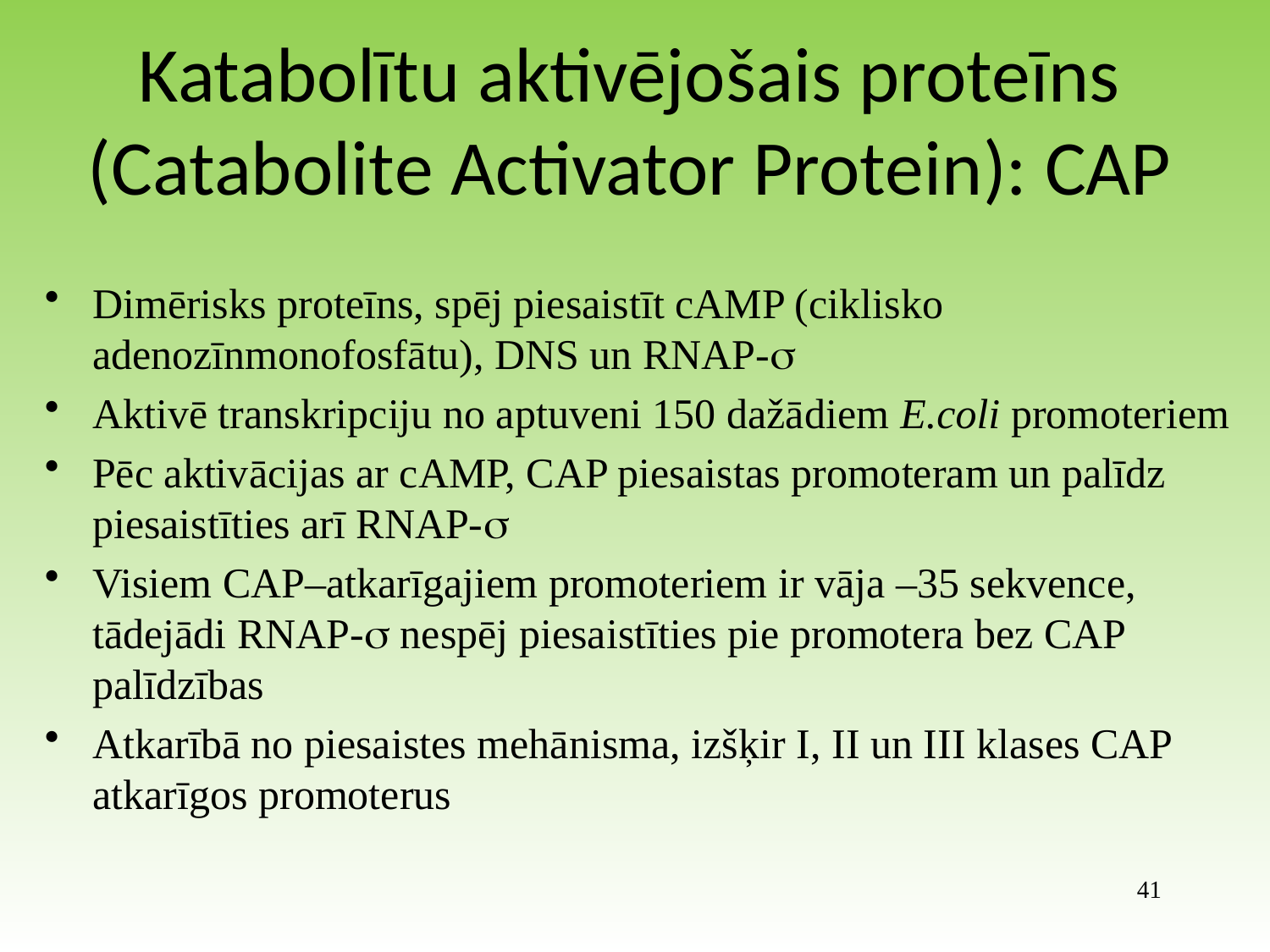

# Katabolītu aktivējošais proteīns (Catabolite Activator Protein): CAP
Dimērisks proteīns, spēj piesaistīt cAMP (ciklisko adenozīnmonofosfātu), DNS un RNAP-σ
Aktivē transkripciju no aptuveni 150 dažādiem E.coli promoteriem
Pēc aktivācijas ar cAMP, CAP piesaistas promoteram un palīdz piesaistīties arī RNAP-σ
Visiem CAP–atkarīgajiem promoteriem ir vāja –35 sekvence, tādejādi RNAP-σ nespēj piesaistīties pie promotera bez CAP palīdzības
Atkarībā no piesaistes mehānisma, izšķir I, II un III klases CAP atkarīgos promoterus

41